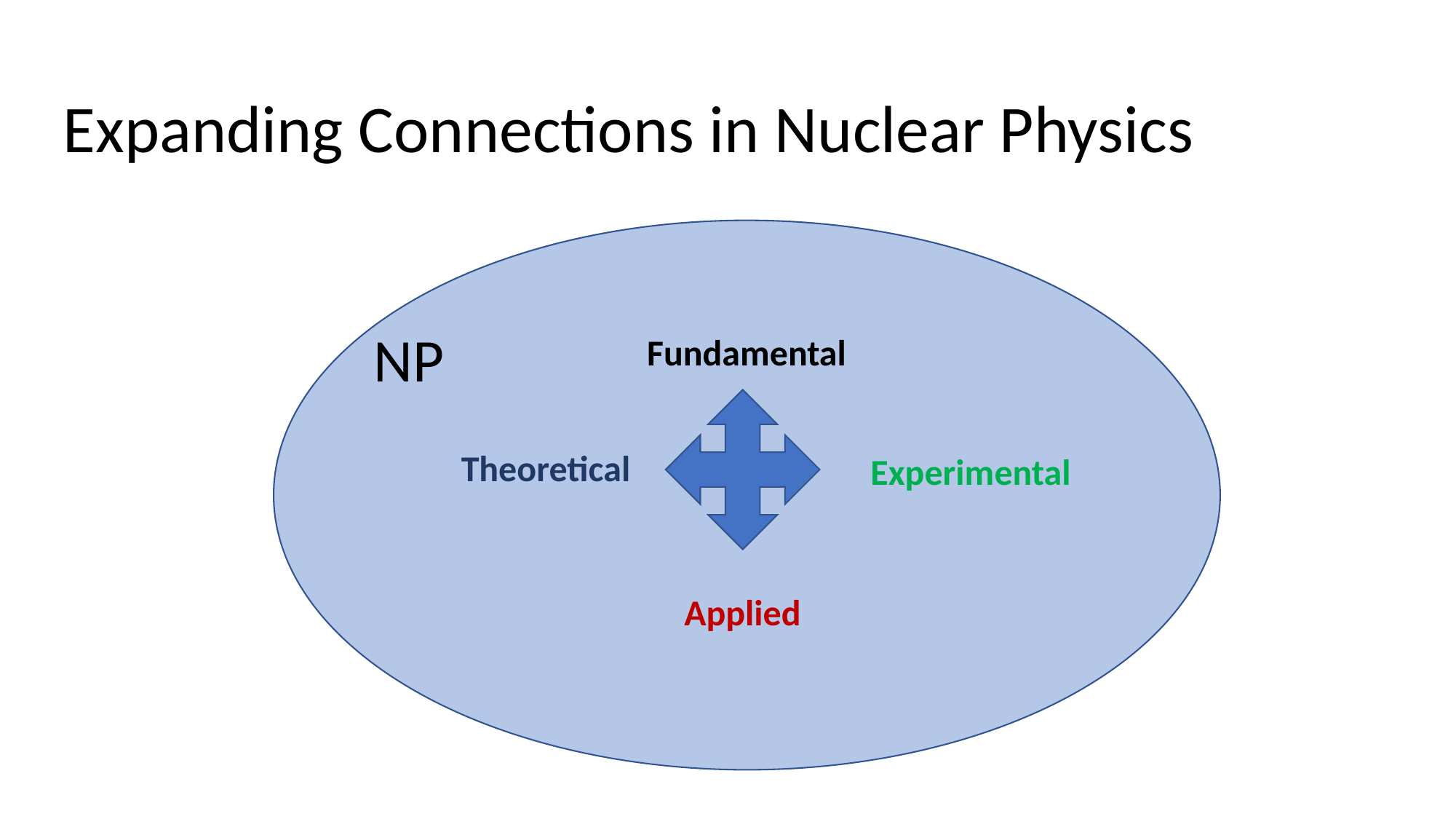

# Expanding Connections in Nuclear Physics

NP
Fundamental

Theoretical
Experimental
Applied